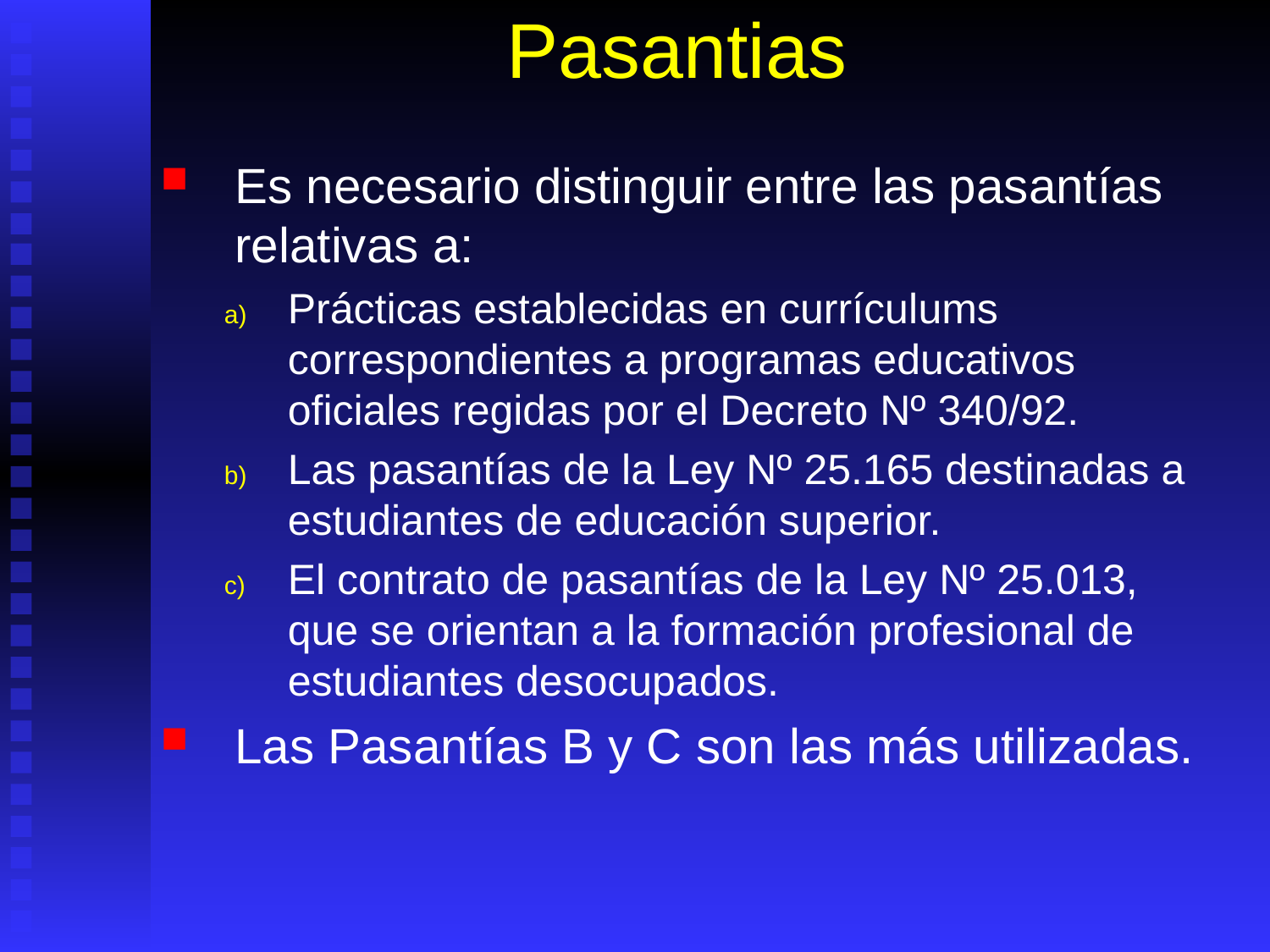

# Pasantias
Es necesario distinguir entre las pasantías relativas a:
Prácticas establecidas en currículums correspondientes a programas educativos oficiales regidas por el Decreto Nº 340/92.
Las pasantías de la Ley Nº 25.165 destinadas a estudiantes de educación superior.
El contrato de pasantías de la Ley Nº 25.013, que se orientan a la formación profesional de estudiantes desocupados.
Las Pasantías B y C son las más utilizadas.